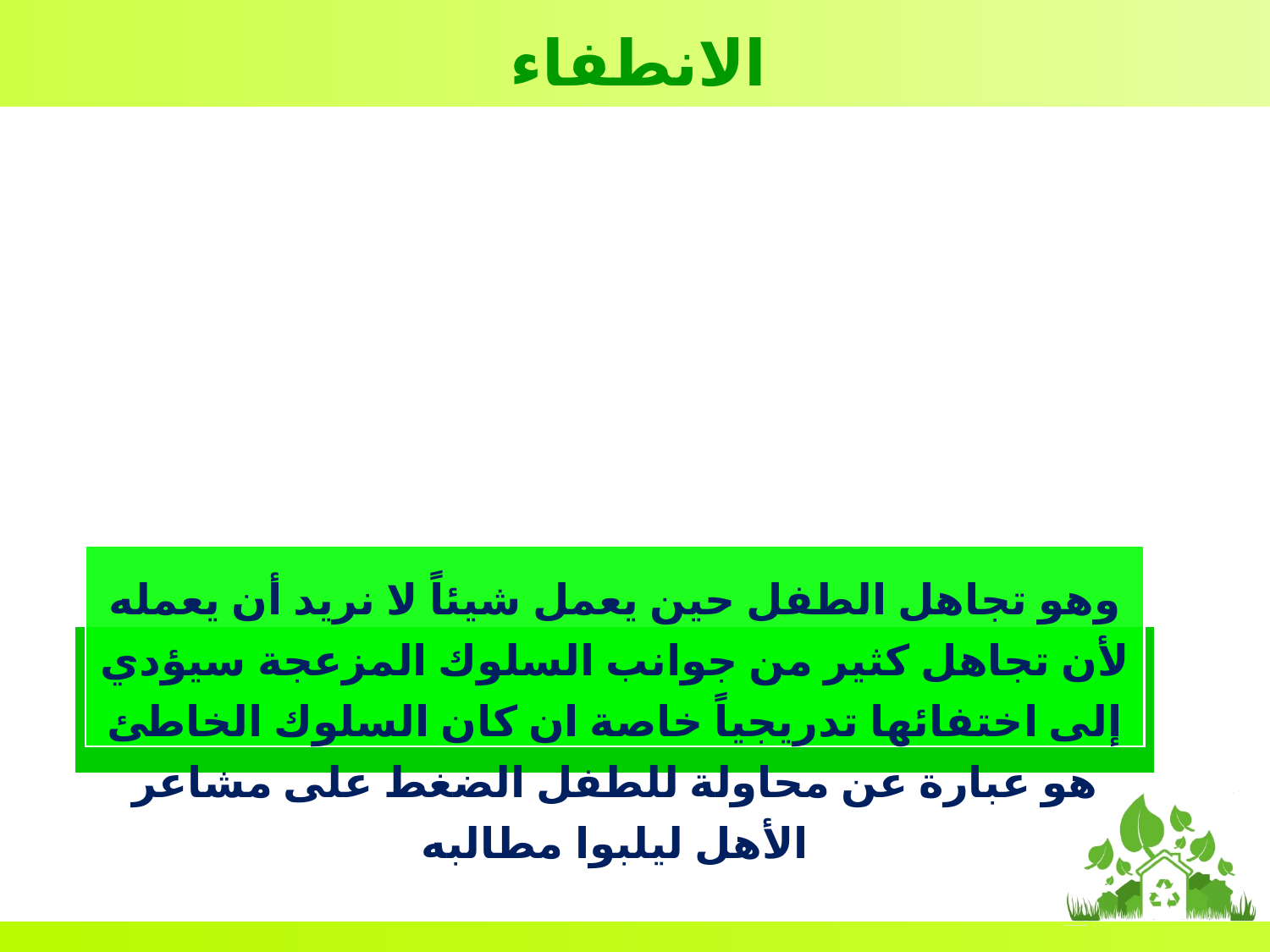

الانطفاء

وهو تجاهل الطفل حين يعمل شيئاً لا نريد أن يعمله لأن تجاهل كثير من جوانب السلوك المزعجة سيؤدي إلى اختفائها تدريجياً خاصة ان كان السلوك الخاطئ هو عبارة عن محاولة للطفل الضغط على مشاعر الأهل ليلبوا مطالبه